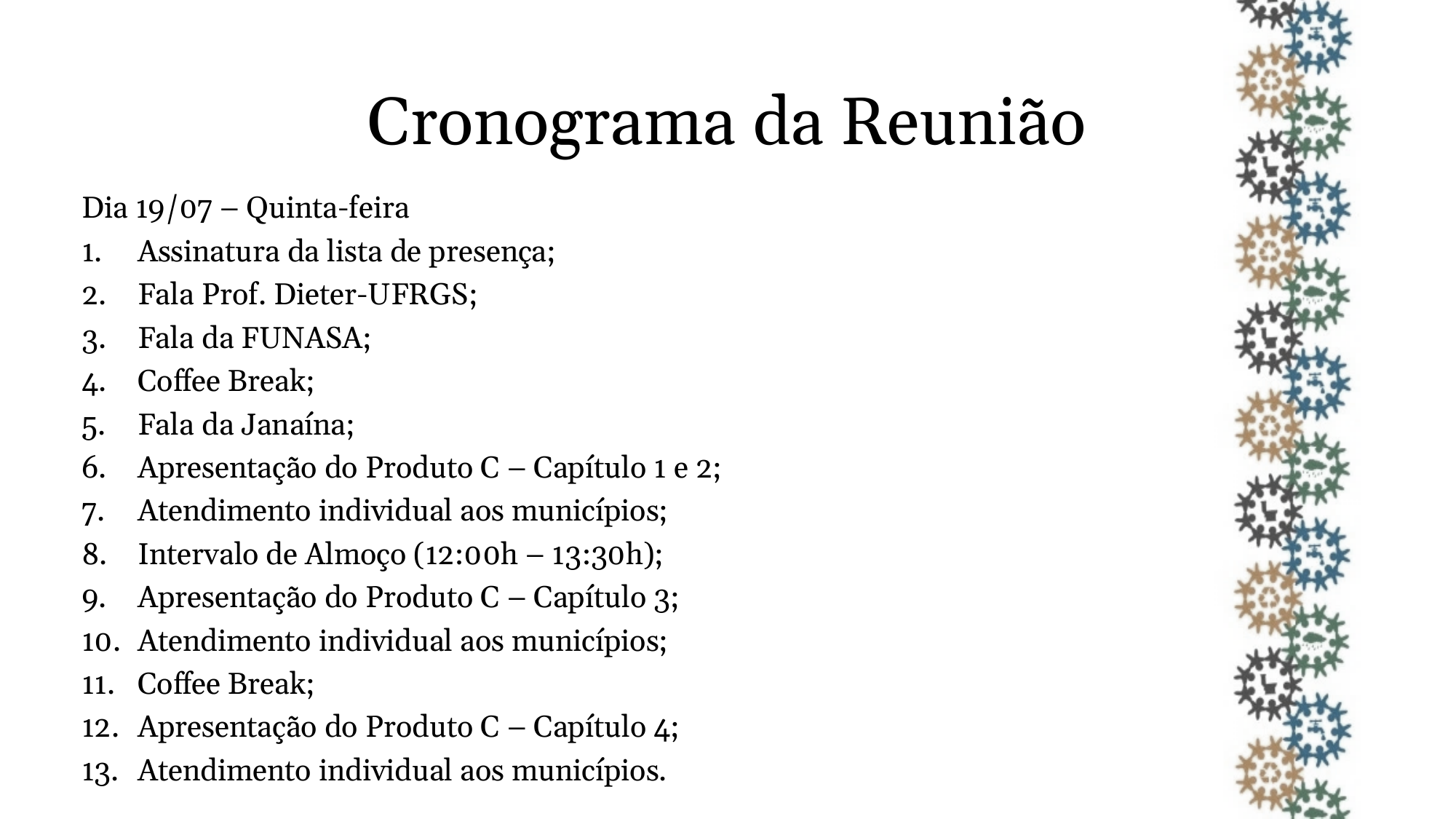

# Cronograma da Reunião
Dia 19/07 – Quinta-feira
Assinatura da lista de presença;
Fala Prof. Dieter-UFRGS;
Fala da FUNASA;
Coffee Break;
Fala da Janaína;
Apresentação do Produto C – Capítulo 1 e 2;
Atendimento individual aos municípios;
Intervalo de Almoço (12:00h – 13:30h);
Apresentação do Produto C – Capítulo 3;
Atendimento individual aos municípios;
Coffee Break;
Apresentação do Produto C – Capítulo 4;
Atendimento individual aos municípios.